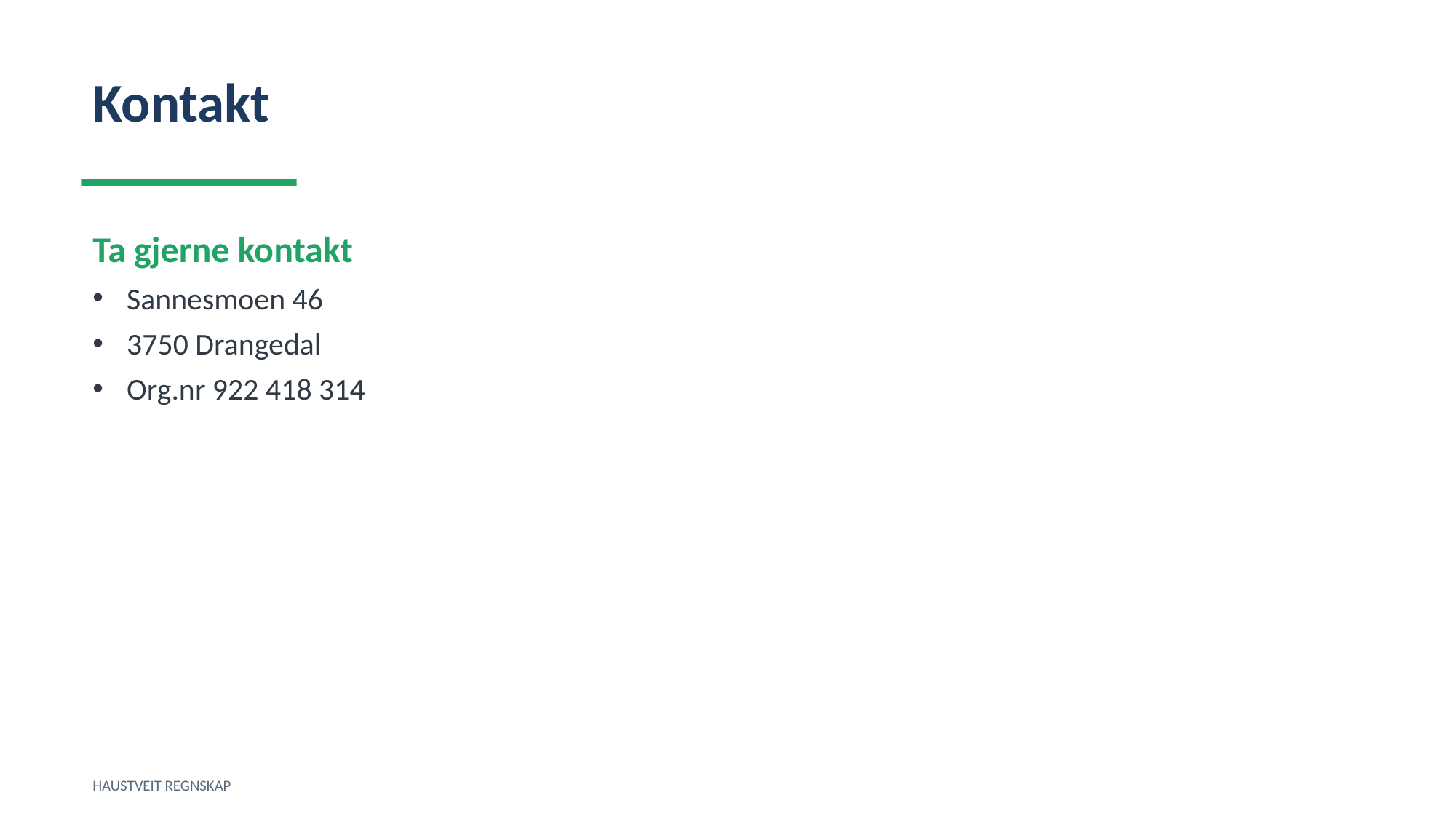

Kontakt

Ta gjerne kontakt
Sannesmoen 46
3750 Drangedal
Org.nr 922 418 314
HAUSTVEIT REGNSKAP